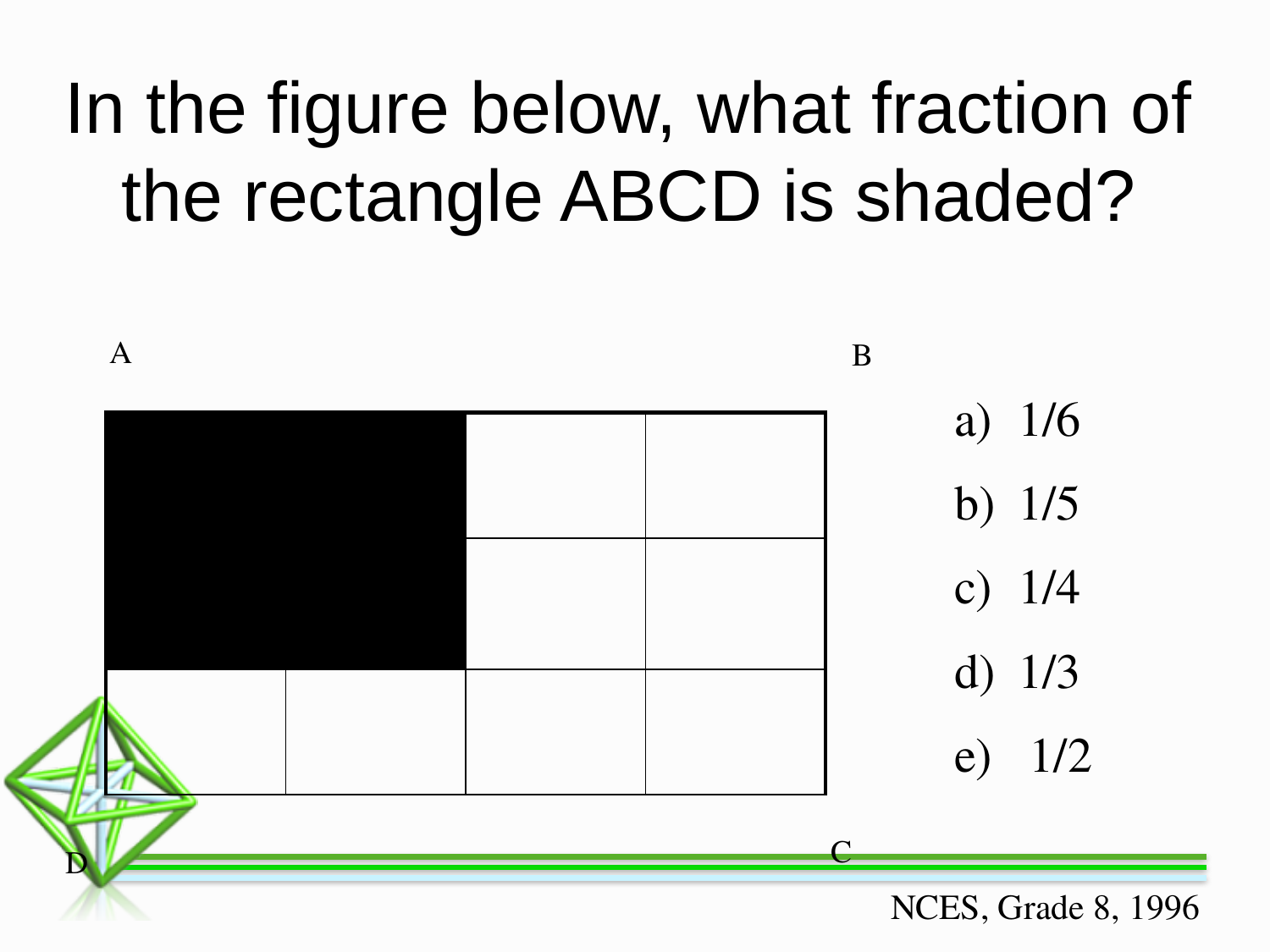

# In the figure below, what fraction of the rectangle ABCD is shaded?
A
B

1/6
1/5
1/4
1/3
e)   1/2
|  |  |  |  |
| --- | --- | --- | --- |
|  |  |  |  |
|  |  |  |  |
C
D
NCES, Grade 8, 1996